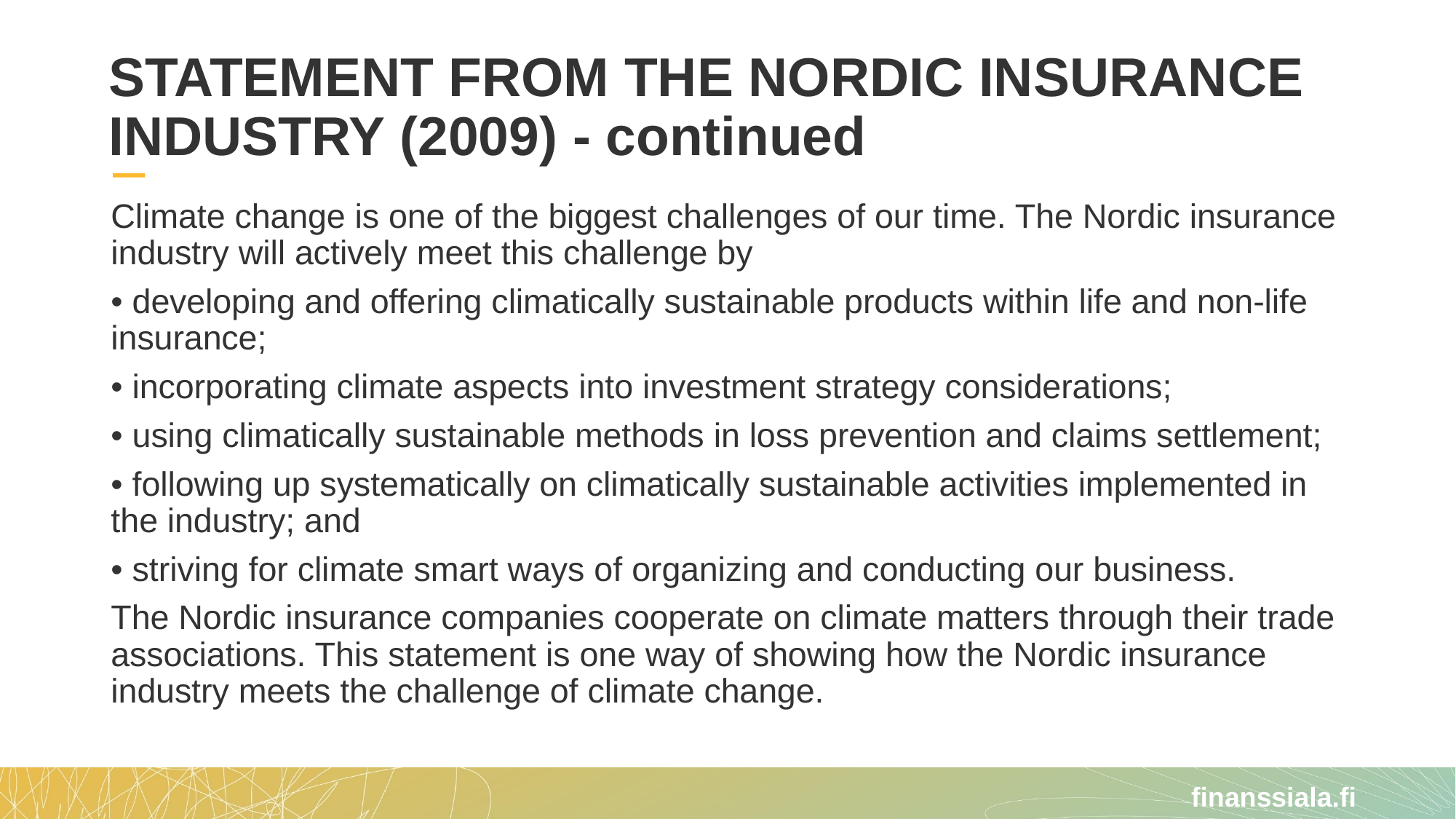

# STATEMENT FROM THE NORDIC INSURANCE INDUSTRY (2009) - continued
Climate change is one of the biggest challenges of our time. The Nordic insurance industry will actively meet this challenge by
• developing and offering climatically sustainable products within life and non-life insurance;
• incorporating climate aspects into investment strategy considerations;
• using climatically sustainable methods in loss prevention and claims settlement;
• following up systematically on climatically sustainable activities implemented in  the industry; and
• striving for climate smart ways of organizing and conducting our business.
The Nordic insurance companies cooperate on climate matters through their trade associations. This statement is one way of showing how the Nordic insurance industry meets the challenge of climate change.